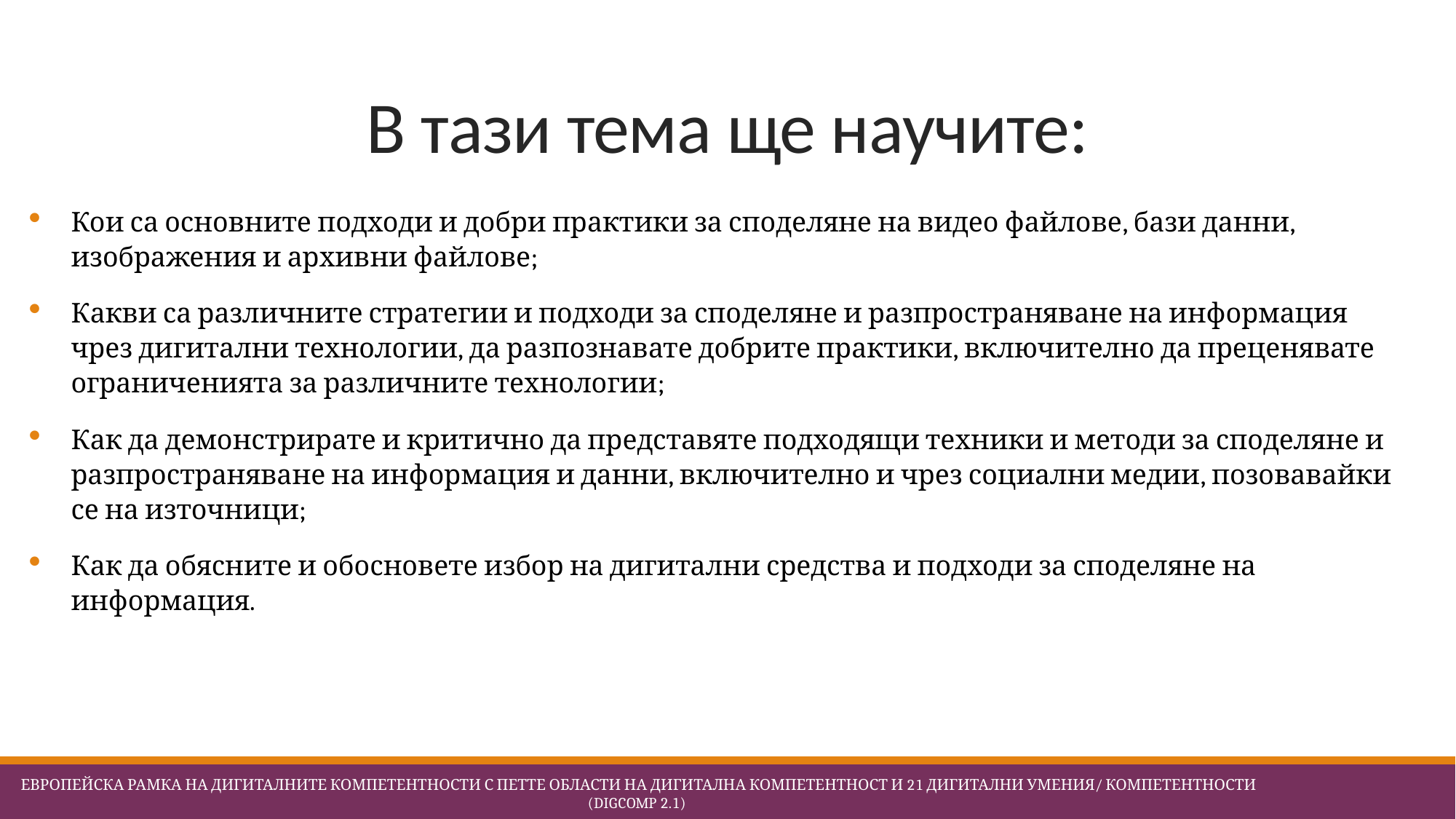

# В тази тема ще научите:
Кои са основните подходи и добри практики за споделяне на видео файлове, бази данни, изображения и архивни файлове;
Какви са различните стратегии и подходи за споделяне и разпространяване на информация чрез дигитални технологии, да разпознавате добрите практики, включително да преценявате ограниченията за различните технологии;
Как да демонстрирате и критично да представяте подходящи техники и методи за споделяне и разпространяване на информация и данни, включително и чрез социални медии, позовавайки се на източници;
Как да обясните и обосновете избор на дигитални средства и подходи за споделяне на информация.
 Европейска Рамка на дигиталните компетентности с петте области на дигитална компетентност и 21 дигитални умения/ компетентности (DigComp 2.1)